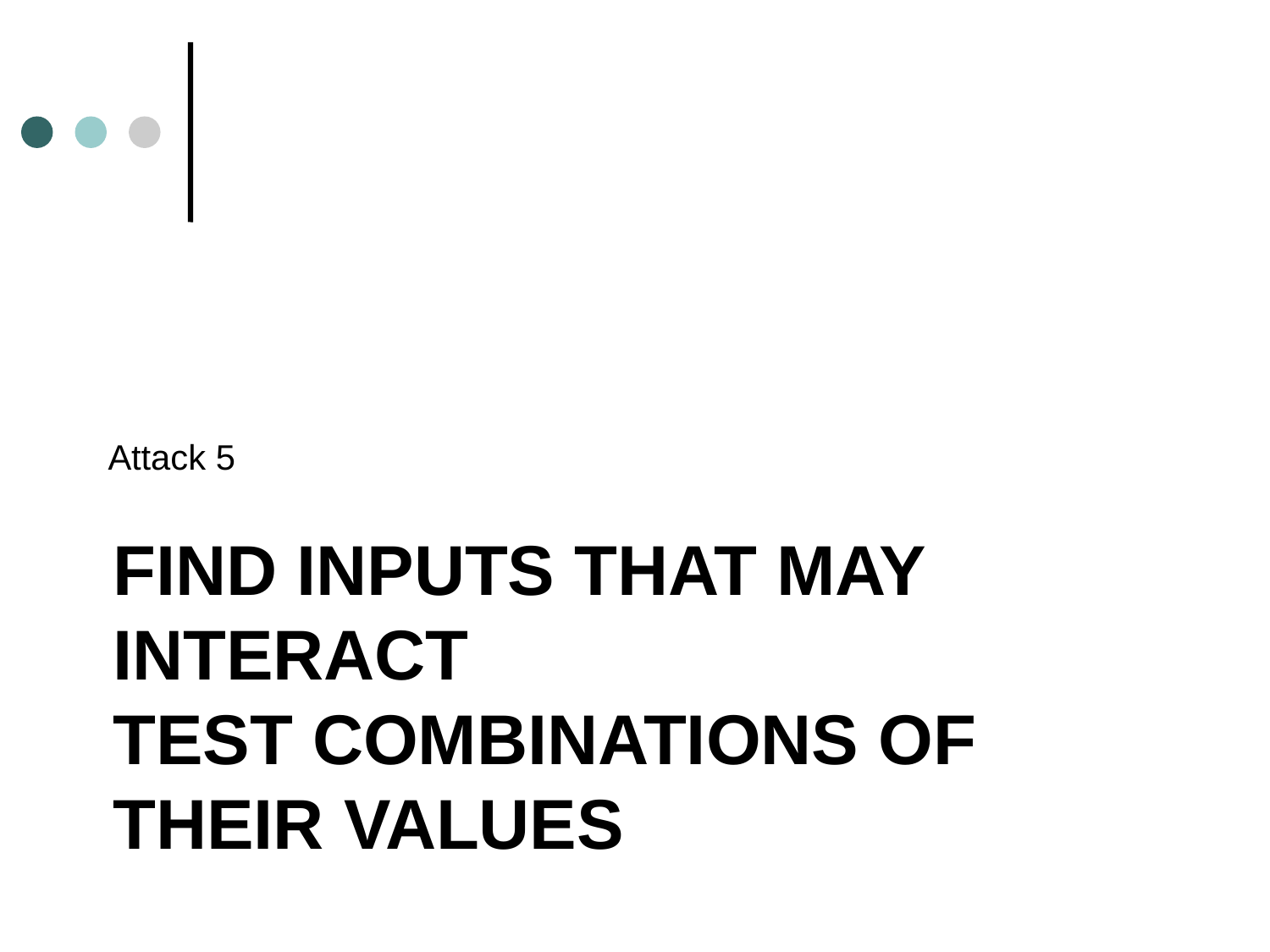

Attack 5
# Find Inputs That May Interact Test Combinations of their Values